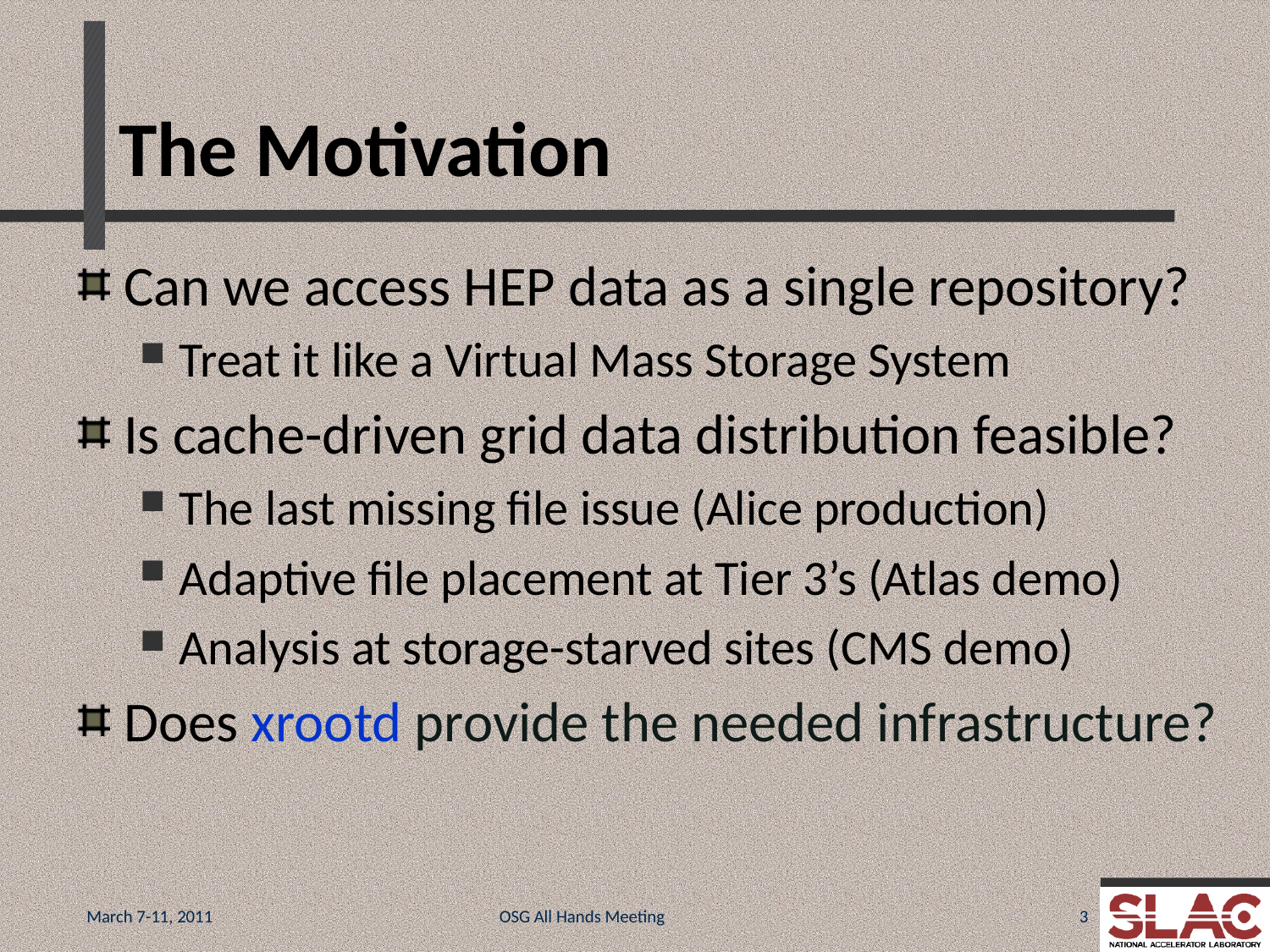

# The Motivation
Can we access HEP data as a single repository?
Treat it like a Virtual Mass Storage System
Is cache-driven grid data distribution feasible?
The last missing file issue (Alice production)
Adaptive file placement at Tier 3’s (Atlas demo)
Analysis at storage-starved sites (CMS demo)
Does xrootd provide the needed infrastructure?